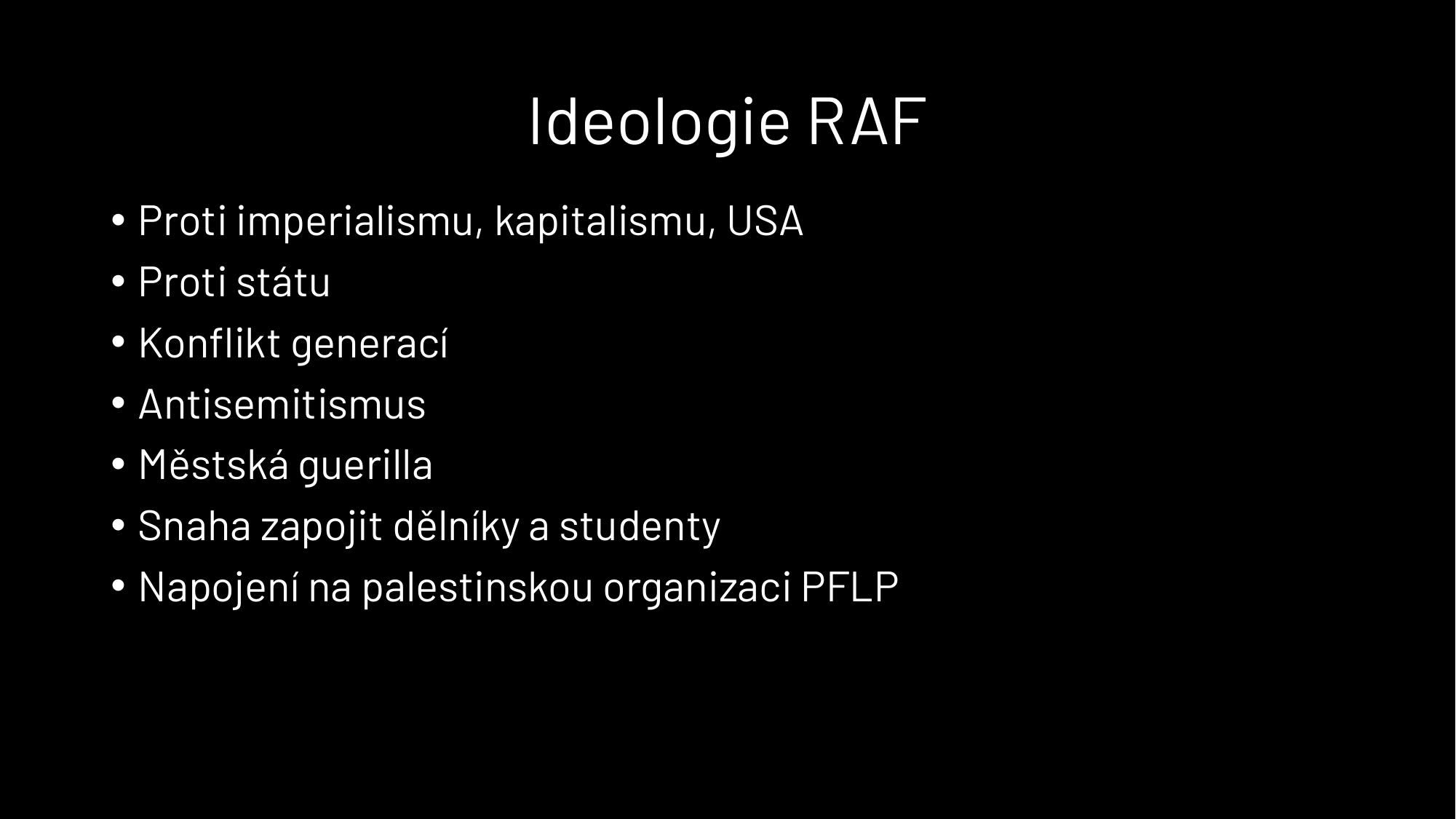

# Ideologie RAF
Proti imperialismu, kapitalismu, USA
Proti státu
Konflikt generací
Antisemitismus
Městská guerilla
Snaha zapojit dělníky a studenty
Napojení na palestinskou organizaci PFLP